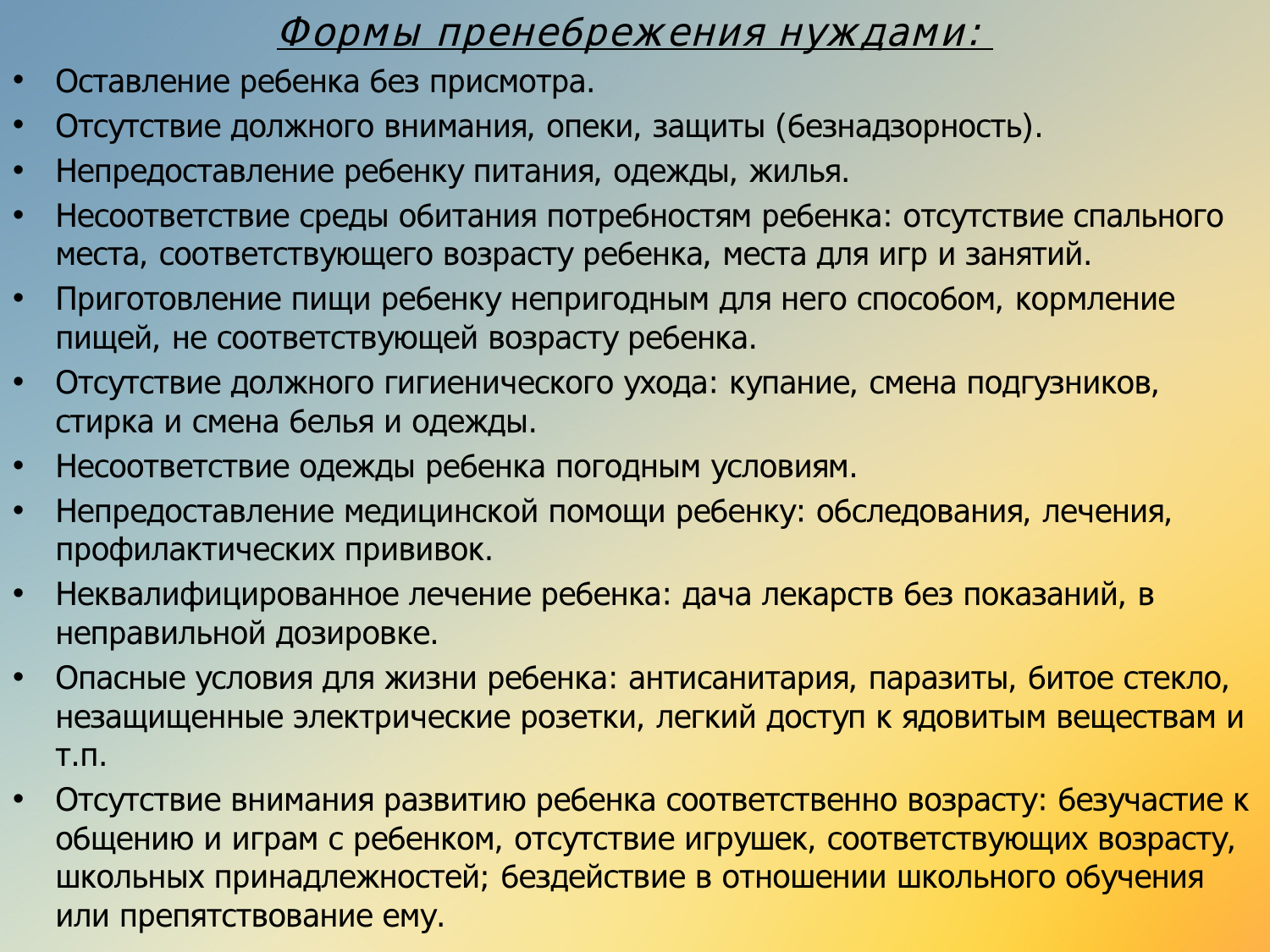

Формы пренебрежения нуждами:
Оставление ребенка без присмотра.
Отсутствие должного внимания, опеки, защиты (безнадзорность).
Непредоставление ребенку питания, одежды, жилья.
Несоответствие среды обитания потребностям ребенка: отсутствие спального места, соответствующего возрасту ребенка, места для игр и занятий.
Приготовление пищи ребенку непригодным для него способом, кормление пищей, не соответствующей возрасту ребенка.
Отсутствие должного гигиенического ухода: купание, смена подгузников, стирка и смена белья и одежды.
Несоответствие одежды ребенка погодным условиям.
Непредоставление медицинской помощи ребенку: обследования, лечения, профилактических прививок.
Неквалифицированное лечение ребенка: дача лекарств без показаний, в неправильной дозировке.
Опасные условия для жизни ребенка: антисанитария, паразиты, битое стекло, незащищенные электрические розетки, легкий доступ к ядовитым веществам и т.п.
Отсутствие внимания развитию ребенка соответственно возрасту: безучастие к общению и играм с ребенком, отсутствие игрушек, соответствующих возрасту, школьных принадлежностей; бездействие в отношении школьного обучения или препятствование ему.